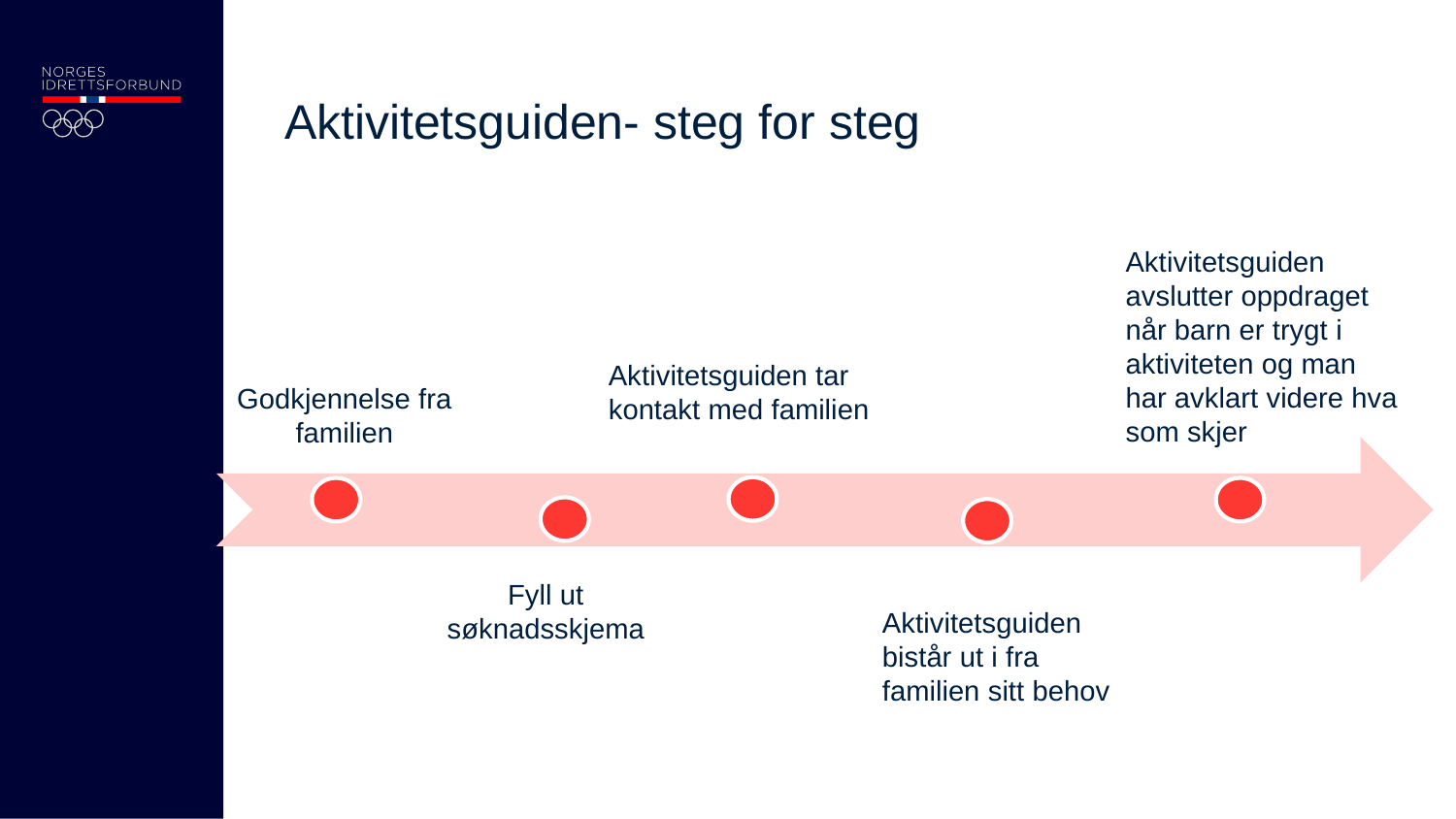

07.10.16
10
Aktivitetsguiden- steg for steg
Aktivitetsguiden avslutter oppdraget når barn er trygt i aktiviteten og man har avklart videre hva som skjer

Aktivitetsguiden tar kontakt med familien

Godkjennelse fra familien

Fyll ut søknadsskjema
Aktivitetsguiden bistår ut i fra familien sitt behov
Oslo Idrettskrets – "Sammen skaper vi idrettsglede"